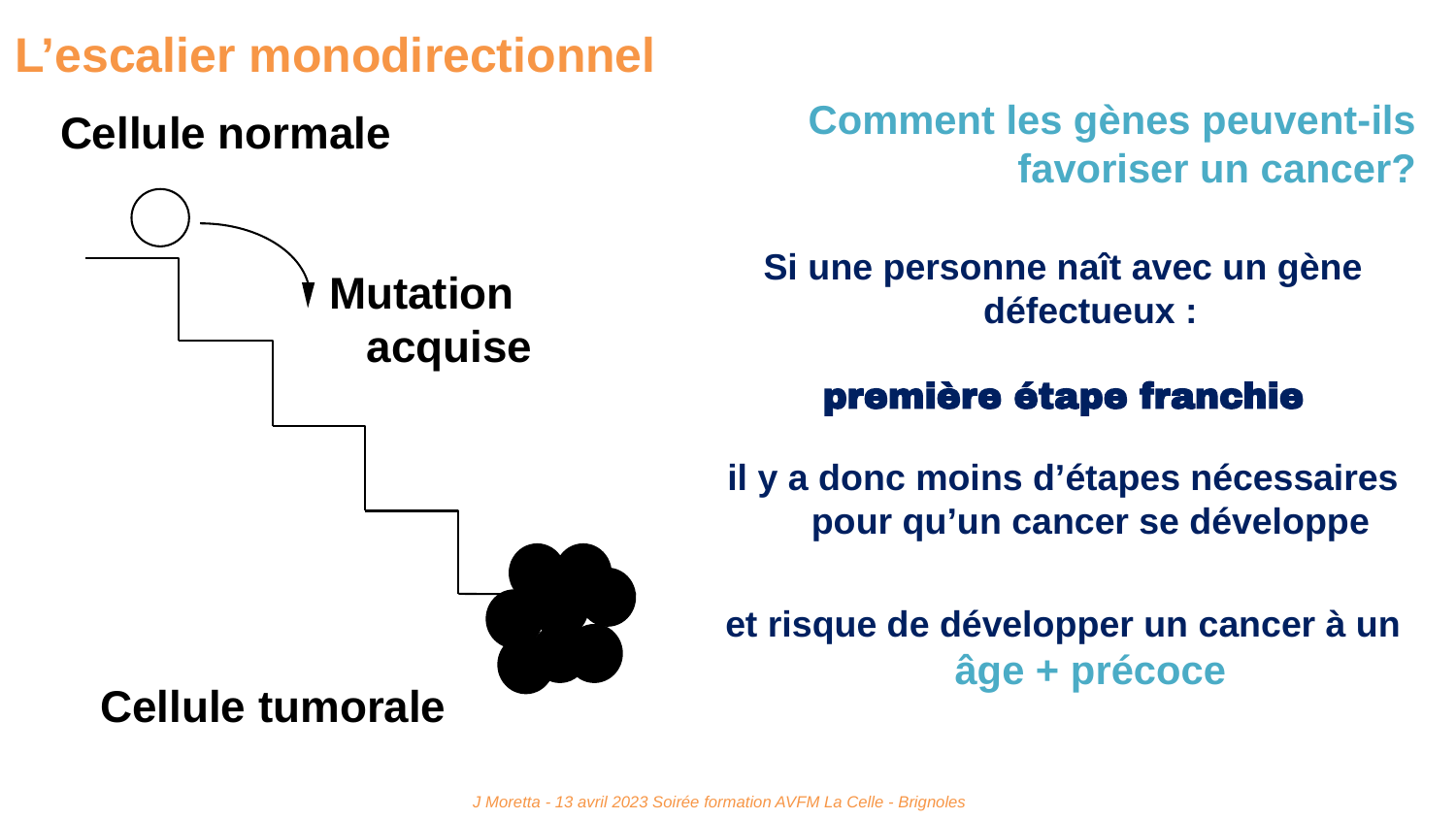

L’escalier monodirectionnel
Cellule normale
Comment les gènes peuvent-ils favoriser un cancer?

Si une personne naît avec un gène défectueux :

première étape franchie

il y a donc moins d’étapes nécessaires pour qu’un cancer se développe

et risque de développer un cancer à un âge + précoce

Mutation
   acquise

Cellule tumorale
J Moretta - 13 avril 2023 Soirée formation AVFM La Celle - Brignoles